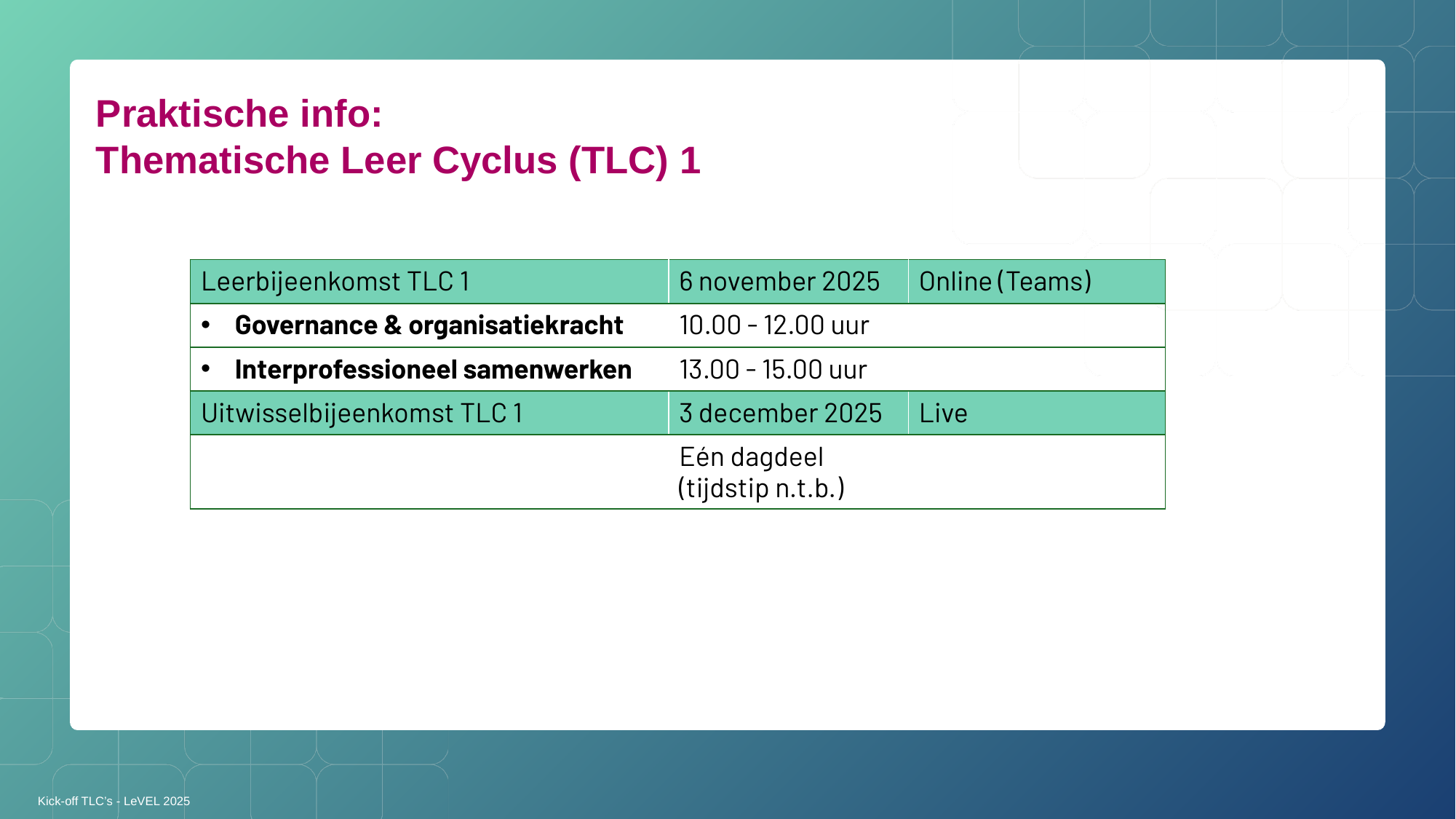

Praktische info:
Thematische Leer Cyclus (TLC) 1
| Leerbijeenkomst TLC 1 | 6 november 2025 | Online (Teams) |
| --- | --- | --- |
| Governance & organisatiekracht | 10.00 - 12.00 uur |  |
| Interprofessioneel samenwerken | 13.00 - 15.00 uur |  |
| Uitwisselbijeenkomst TLC 1 | 3 december 2025 | Live |
|  | Eén dagdeel (tijdstip n.t.b.) |  |

Kick-off TLC’s - LeVEL 2025